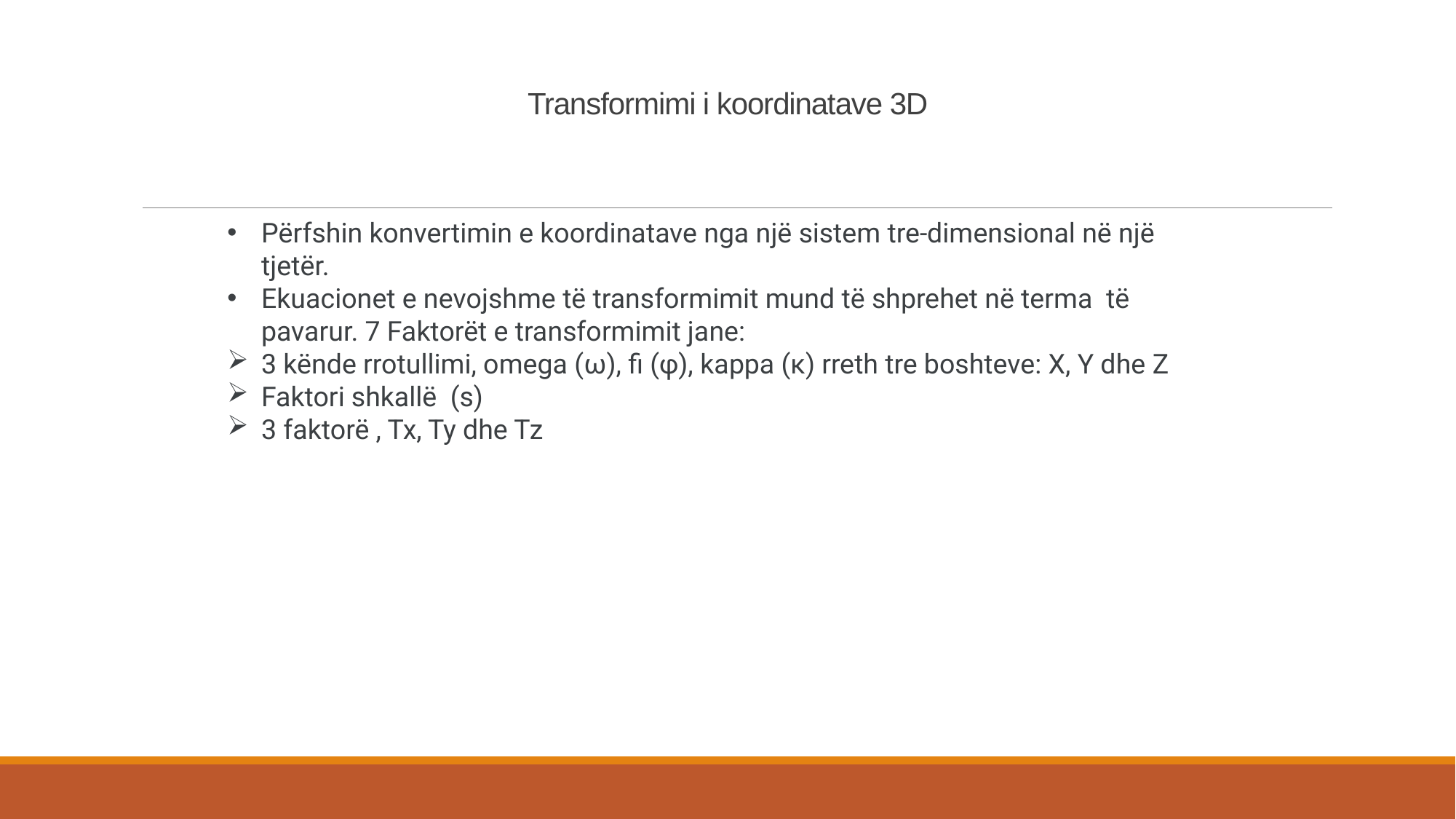

# Transformimi i koordinatave 3D
Përfshin konvertimin e koordinatave nga një sistem tre-dimensional në një tjetër.
Ekuacionet e nevojshme të transformimit mund të shprehet në terma  të pavarur. 7 Faktorët e transformimit jane:
3 kënde rrotullimi, omega (ω), fi (φ), kappa (κ) rreth tre boshteve: X, Y dhe Z
Faktori shkallë  (s)
3 faktorë , Tx, Ty dhe Tz